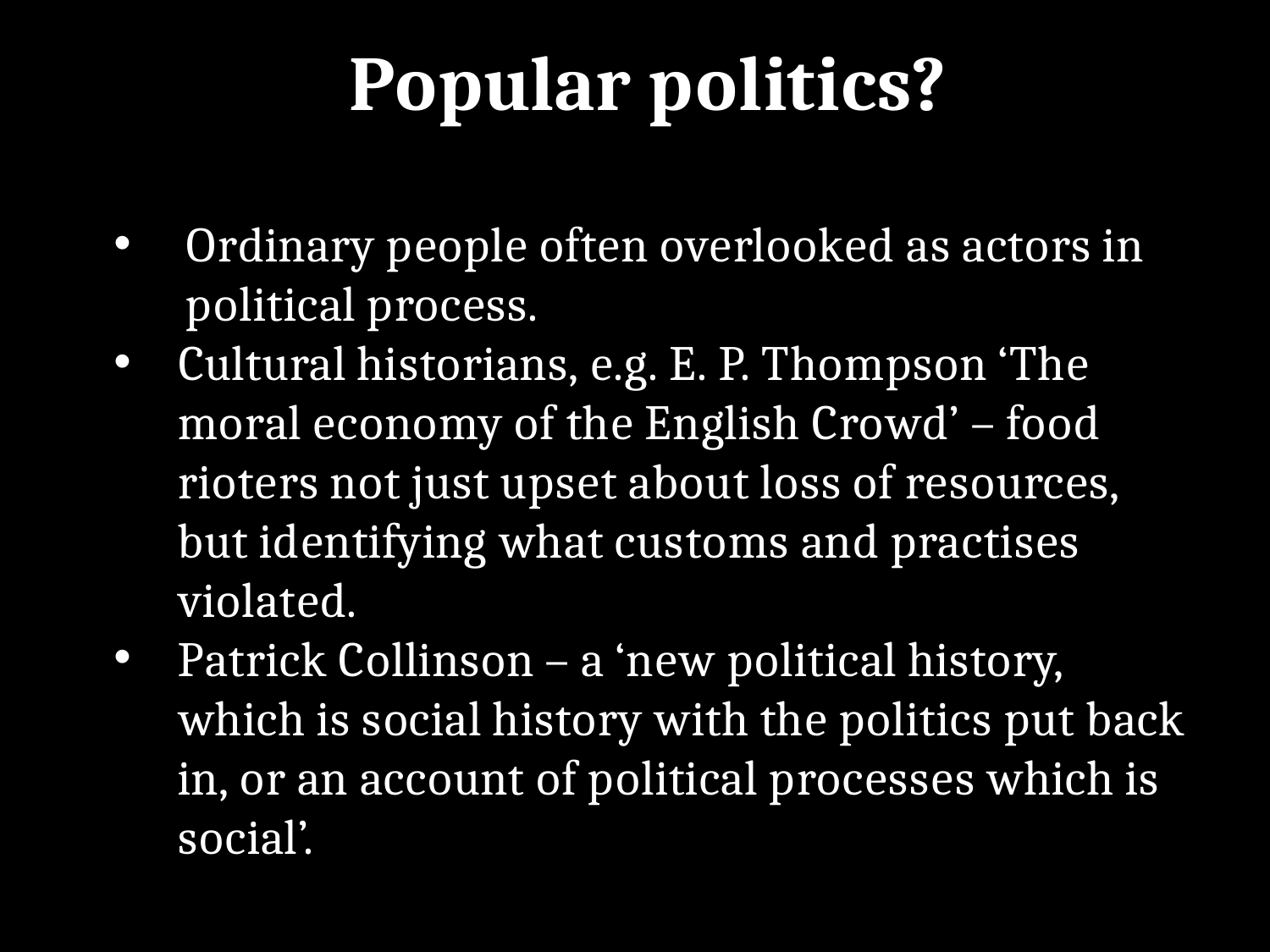

# Popular politics?
Ordinary people often overlooked as actors in political process.
Cultural historians, e.g. E. P. Thompson ‘The moral economy of the English Crowd’ – food rioters not just upset about loss of resources, but identifying what customs and practises violated.
Patrick Collinson – a ‘new political history, which is social history with the politics put back in, or an account of political processes which is social’.